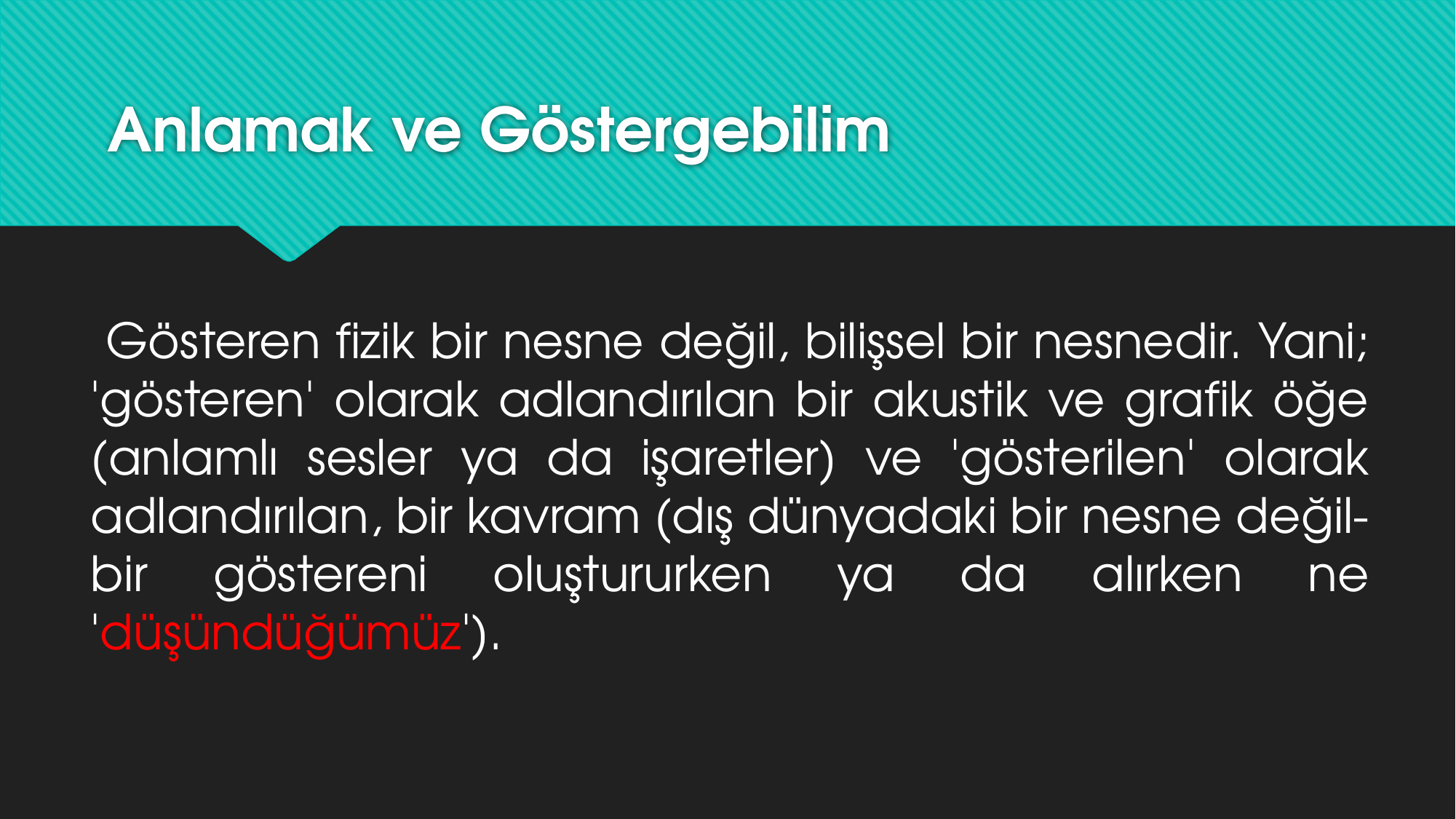

# Anlamak ve Göstergebilim
 Gösteren fizik bir nesne değil, bilişsel bir nesnedir. Yani; 'gösteren' olarak adlandırılan bir akustik ve grafik öğe (anlamlı sesler ya da işaretler) ve 'gösterilen' olarak adlandırılan, bir kavram (dış dünyadaki bir nesne değil-bir göstereni oluştururken ya da alırken ne 'düşündüğümüz').